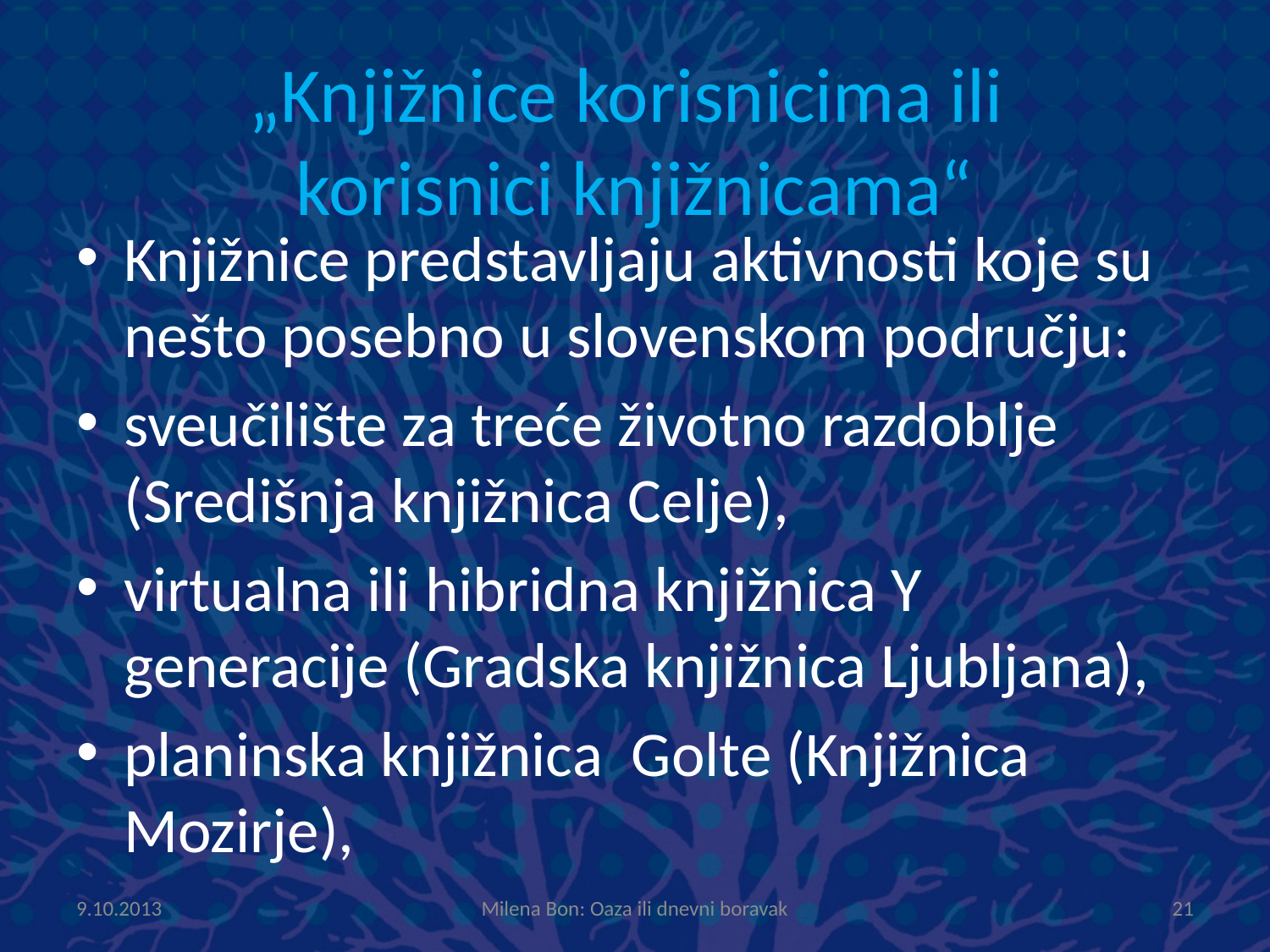

# „Knjižnice korisnicima ili korisnici knjižnicama“
Knjižnice predstavljaju aktivnosti koje su nešto posebno u slovenskom području:
sveučilište za treće životno razdoblje (Središnja knjižnica Celje),
virtualna ili hibridna knjižnica Y generacije (Gradska knjižnica Ljubljana),
planinska knjižnica  Golte (Knjižnica Mozirje),

9.10.2013
Milena Bon: Oaza ili dnevni boravak
21